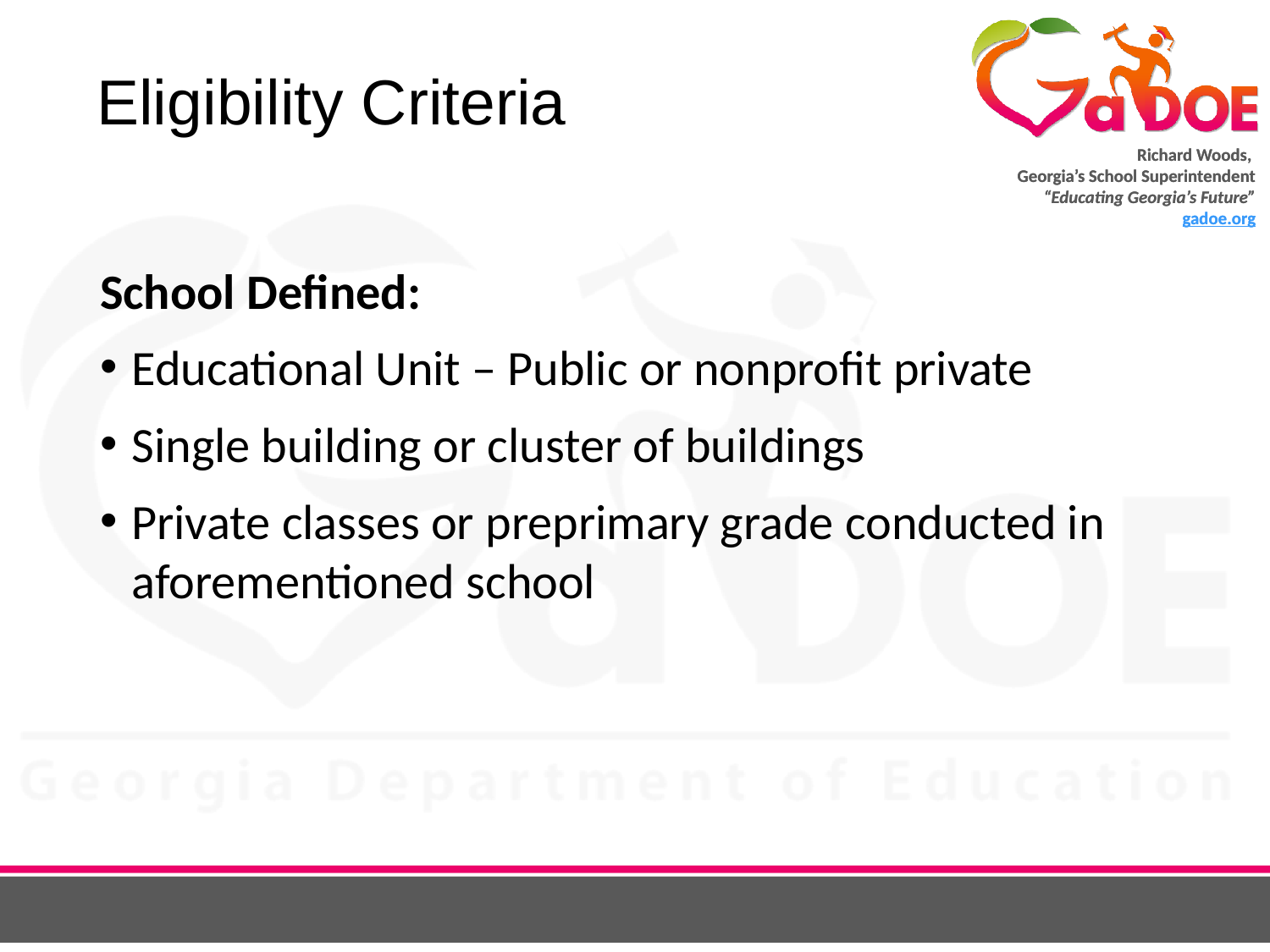

# Eligibility Criteria
School Defined:
Educational Unit – Public or nonprofit private
Single building or cluster of buildings
Private classes or preprimary grade conducted in aforementioned school